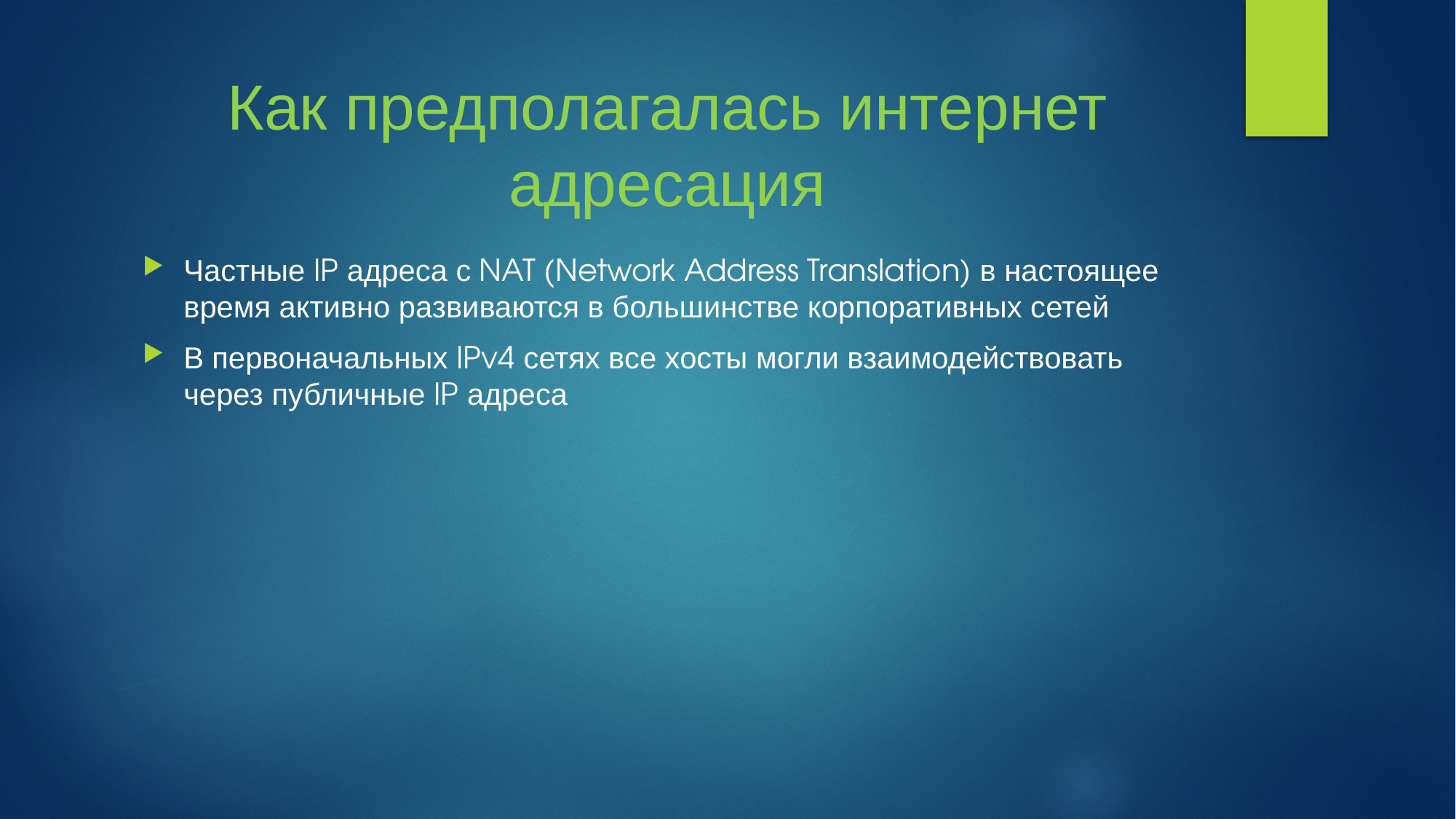

# Как предполагалась интернет адресация
Частные IP адреса с NAT (Network Address Translation) в настоящее время активно развиваются в большинстве корпоративных сетей
В первоначальных IPv4 сетях все хосты могли взаимодействовать через публичные IP адреса